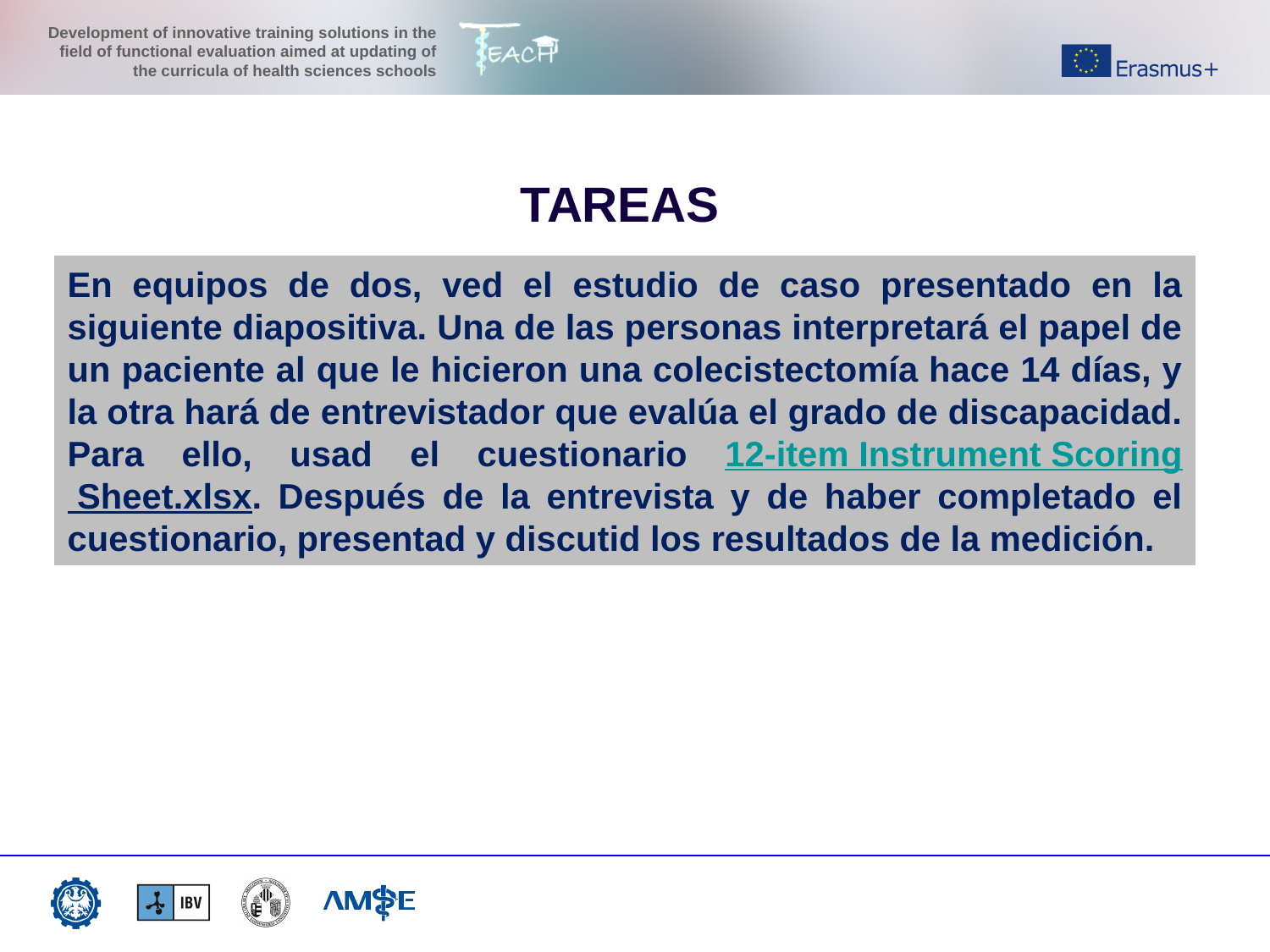

TAREAS
En equipos de dos, ved el estudio de caso presentado en la siguiente diapositiva. Una de las personas interpretará el papel de un paciente al que le hicieron una colecistectomía hace 14 días, y la otra hará de entrevistador que evalúa el grado de discapacidad. Para ello, usad el cuestionario 12-item Instrument Scoring Sheet.xlsx. Después de la entrevista y de haber completado el cuestionario, presentad y discutid los resultados de la medición.